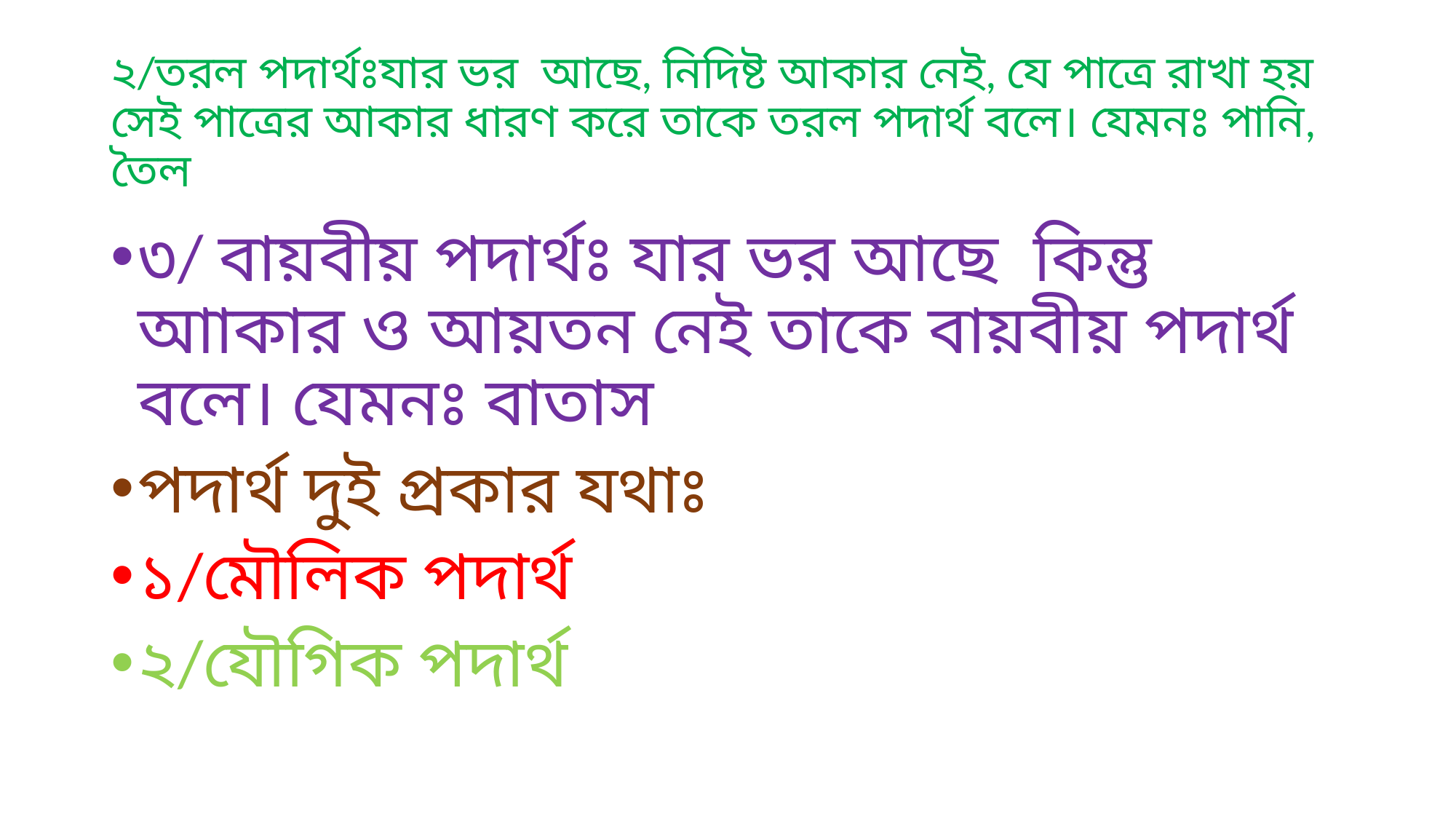

# ২/তরল পদার্থঃযার ভর  আছে, নিদিষ্ট আকার নেই, যে পাত্রে রাখা হয় সেই পাত্রের আকার ধারণ করে তাকে তরল পদার্থ বলে। যেমনঃ পানি, তৈল
৩/ বায়বীয় পদার্থঃ যার ভর আছে  কিন্তু আাকার ও আয়তন নেই তাকে বায়বীয় পদার্থ বলে। যেমনঃ বাতাস
পদার্থ দুই প্রকার যথাঃ
১/মৌলিক পদার্থ
২/যৌগিক পদার্থ